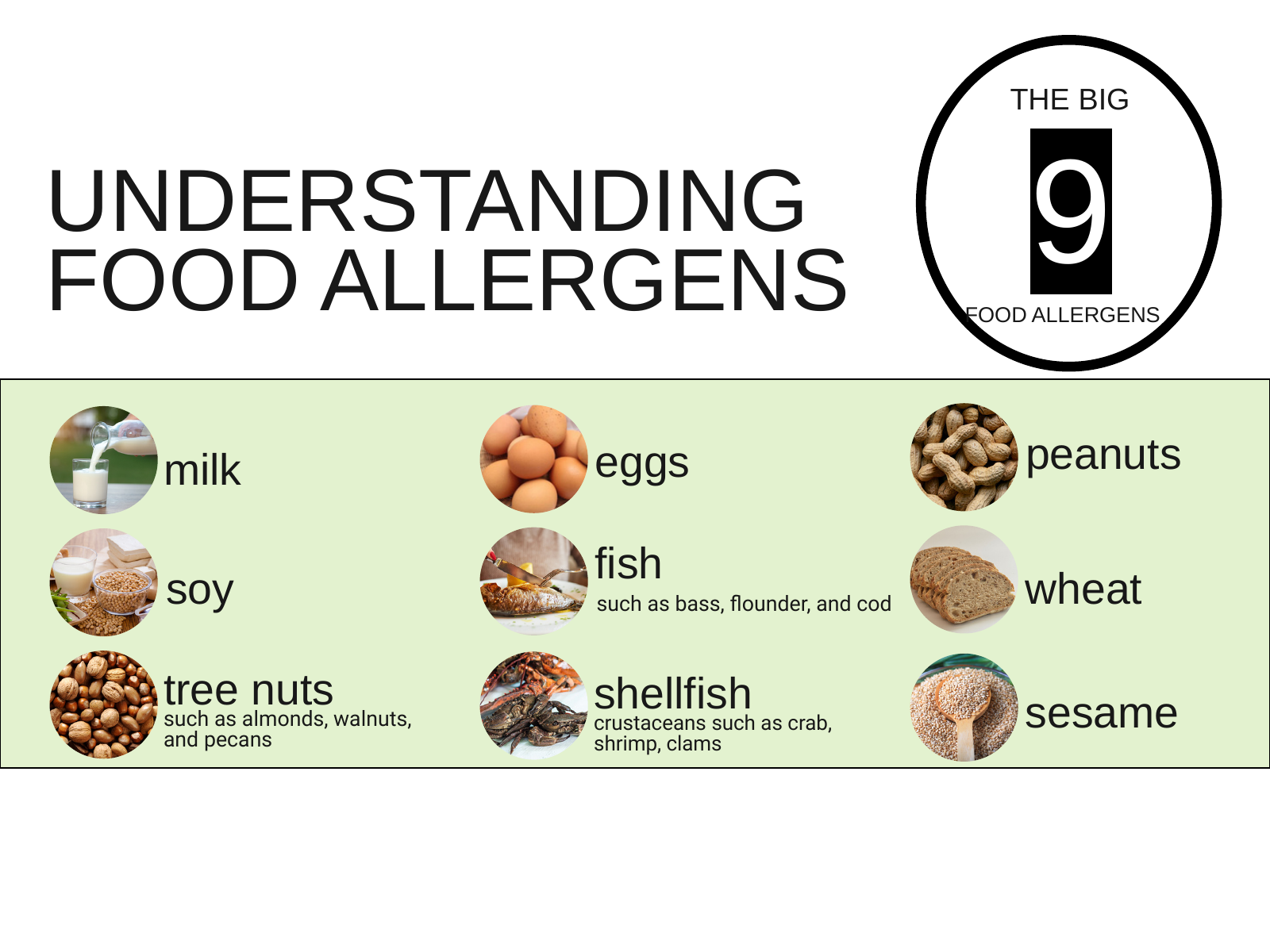

THE BIG
9
UNDERSTANDING FOOD ALLERGENS
FOOD ALLERGENS

peanuts
eggs
milk

fish
soy
wheat
such as bass, flounder, and cod

tree nuts
shellfish
sesame
such as almonds, walnuts, and pecans
crustaceans such as crab, shrimp, clams